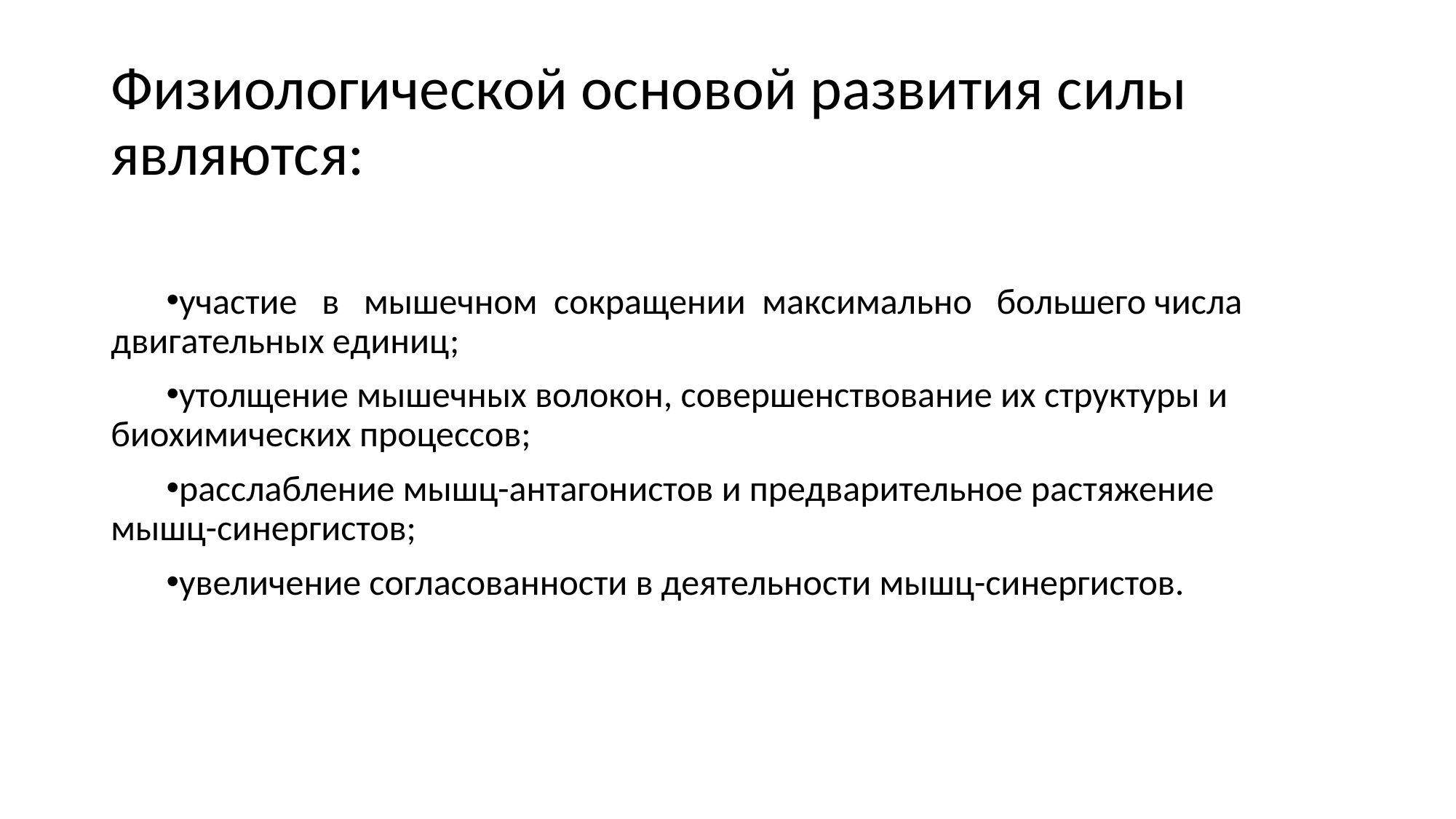

# Физиологической основой развития силы являются:

участие   в   мышечном  сокращении  максимально   большего числа двигательных единиц;
утолщение мышечных волокон, совершенствование их структуры и биохимических процессов;
расслабление мышц-антагонистов и предварительное растяжение   мышц-синергистов;
увеличение согласованности в деятельности мышц-синергистов.